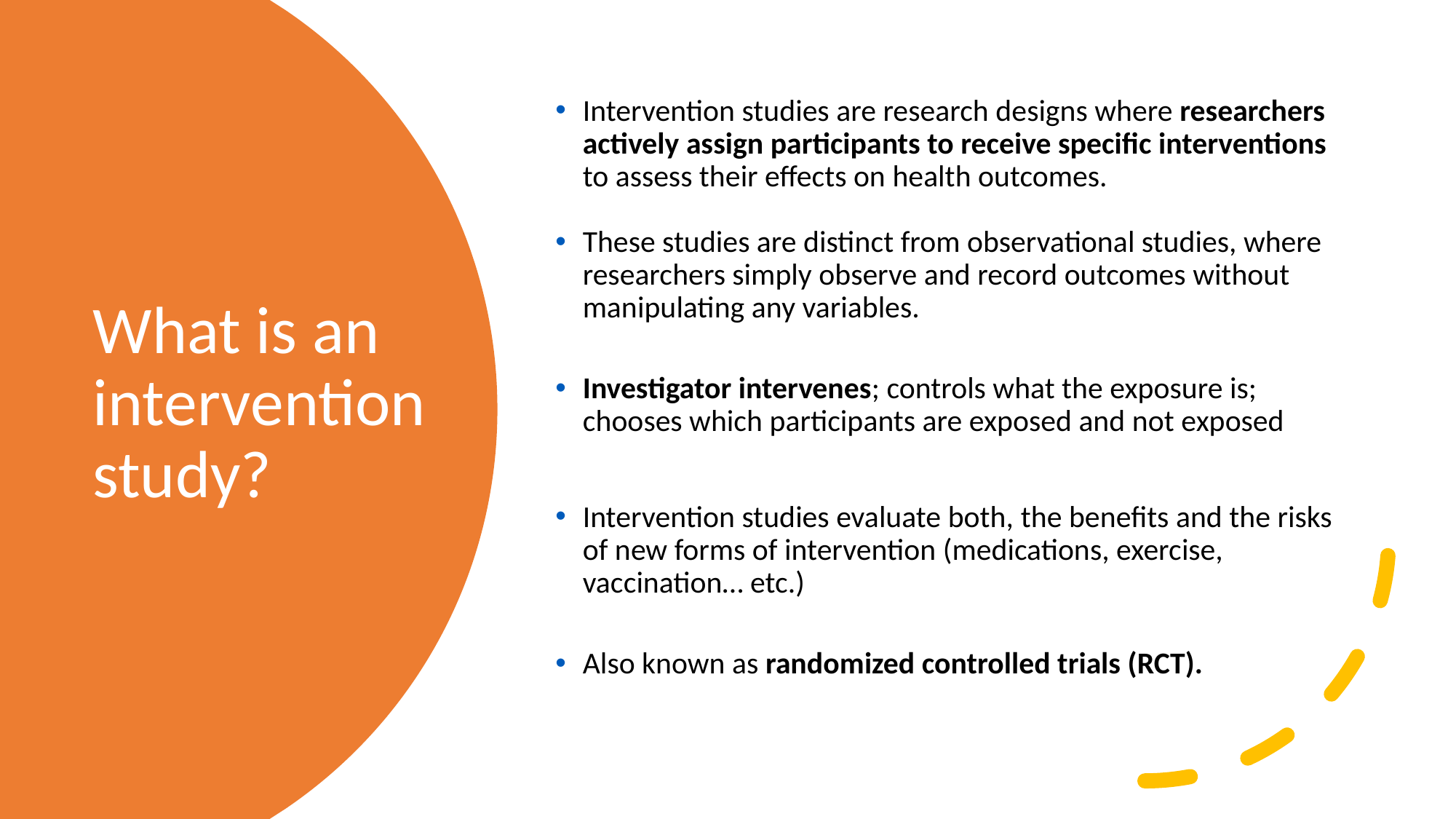

Intervention studies are research designs where researchers actively assign participants to receive specific interventions to assess their effects on health outcomes.

These studies are distinct from observational studies, where researchers simply observe and record outcomes without manipulating any variables.

Investigator intervenes; controls what the exposure is; chooses which participants are exposed and not exposed

Intervention studies evaluate both, the benefits and the risks of new forms of intervention (medications, exercise, vaccination… etc.)

Also known as randomized controlled trials (RCT).

# What is an intervention study?